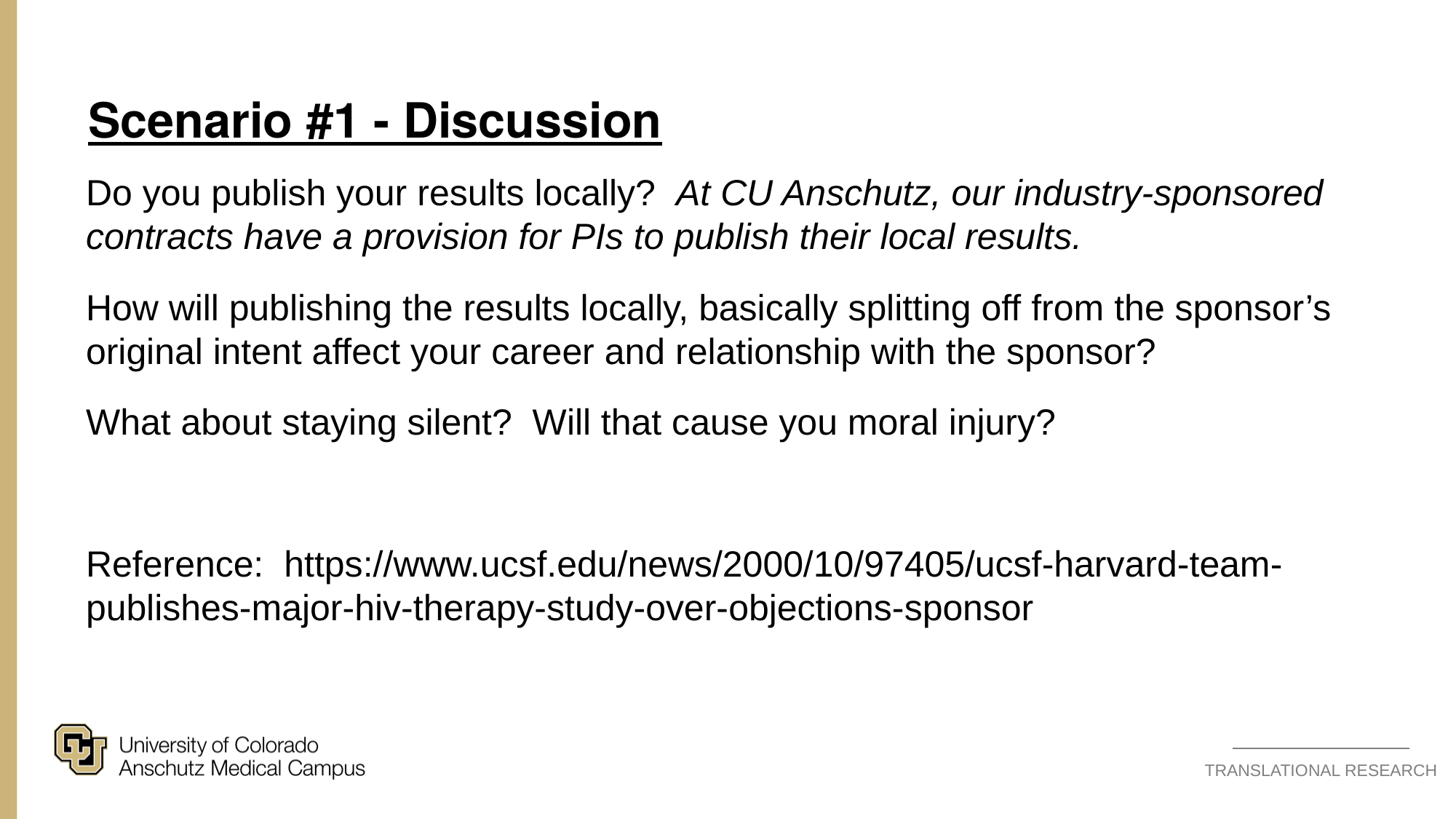

Scenario #1 - Discussion
Do you publish your results locally?  At CU Anschutz, our industry-sponsored contracts have a provision for PIs to publish their local results.
How will publishing the results locally, basically splitting off from the sponsor’s original intent affect your career and relationship with the sponsor?
What about staying silent?  Will that cause you moral injury?

Reference:  https://www.ucsf.edu/news/2000/10/97405/ucsf-harvard-team-publishes-major-hiv-therapy-study-over-objections-sponsor